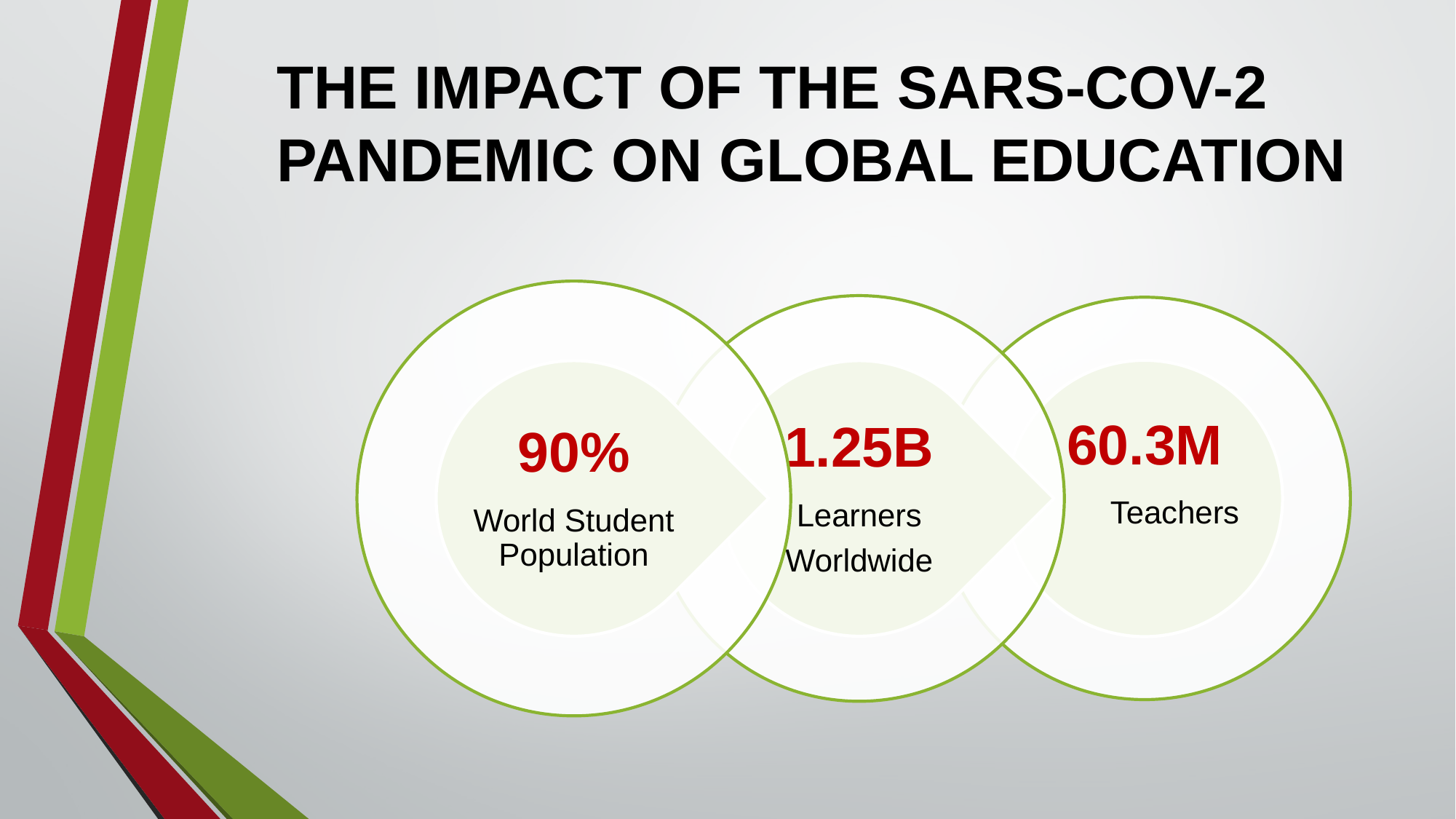

# THE IMPACT OF THE SARS-COV-2 PANDEMIC ON GLOBAL EDUCATION

90%
World Student Population
1.25B
Learners
Worldwide
60.3M
            Teachers

130